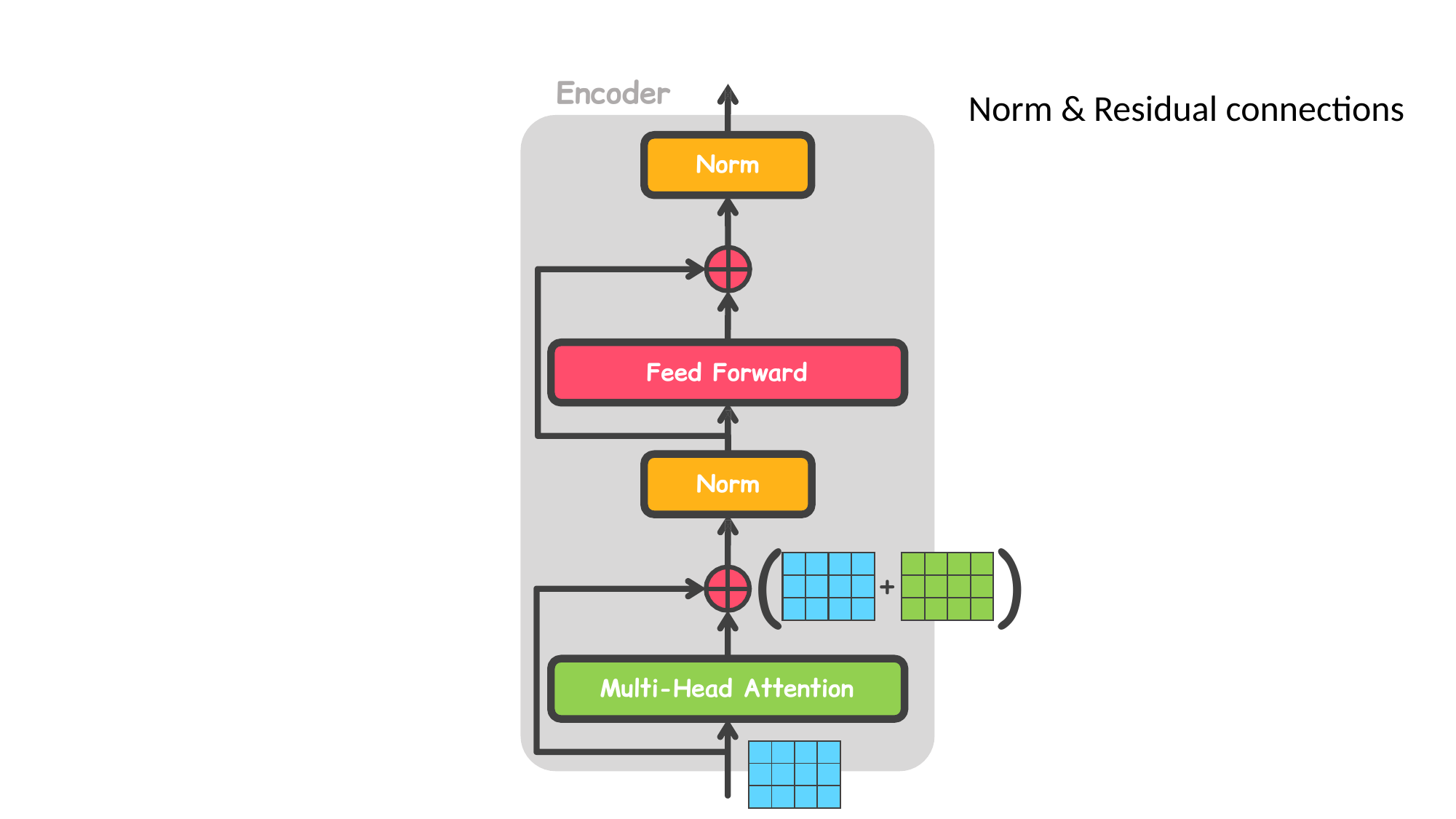

# Norm & Residual connections
Encoder

Norm

Feed Forward
Norm
(	)
+

Multi-Head Attention
|  |  |  |  |
| --- | --- | --- | --- |
|  |  |  |  |
|  |  |  |  |
رادر
بی
پک و
رش